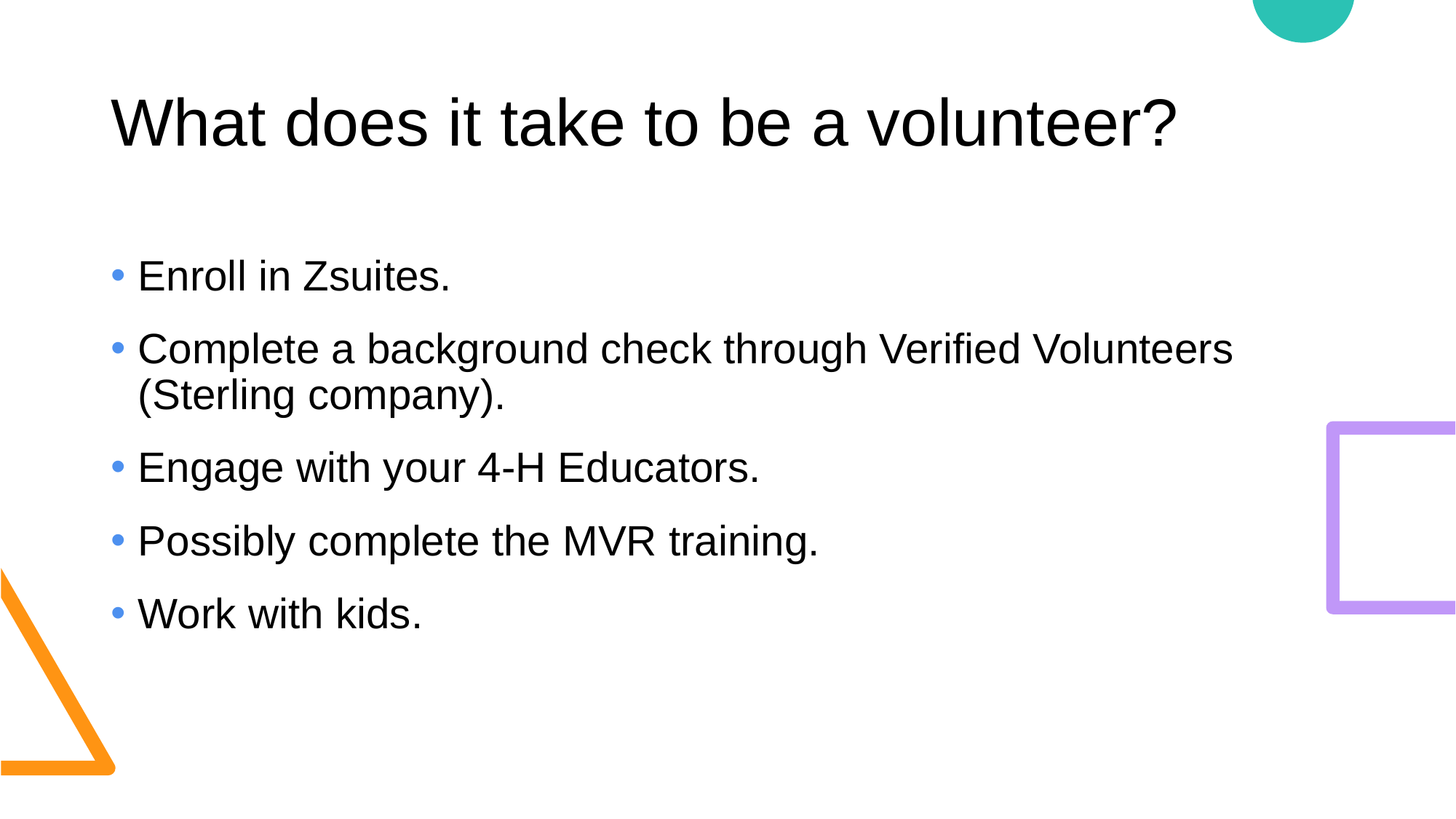

# What does it take to be a volunteer?

Enroll in Zsuites.
Complete a background check through Verified Volunteers (Sterling company).
Engage with your 4-H Educators.
Possibly complete the MVR training.
Work with kids.